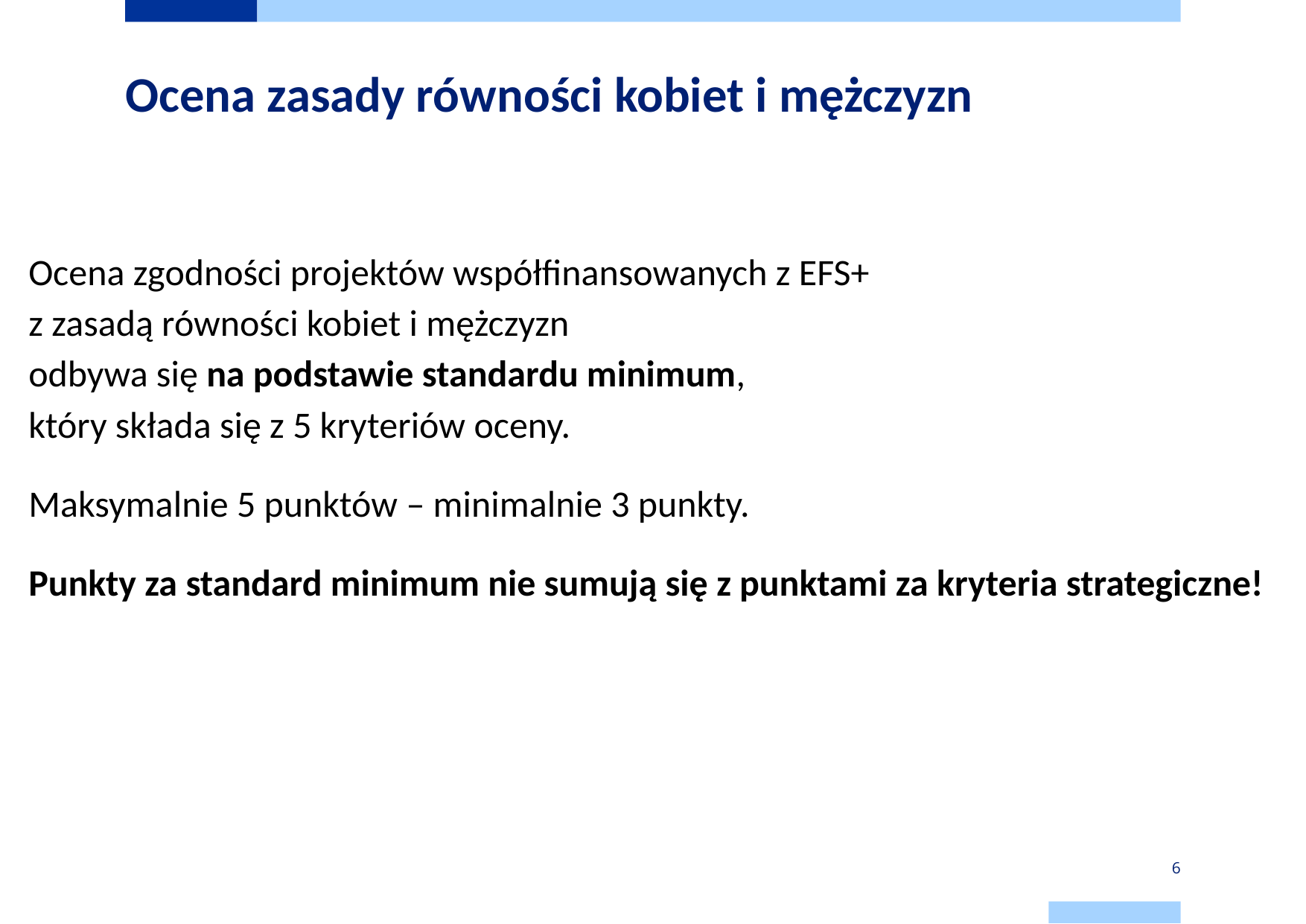

# Ocena zasady równości kobiet i mężczyzn
Ocena zgodności projektów współfinansowanych z EFS+
z zasadą równości kobiet i mężczyzn
odbywa się na podstawie standardu minimum,
który składa się z 5 kryteriów oceny.
Maksymalnie 5 punktów – minimalnie 3 punkty.
Punkty za standard minimum nie sumują się z punktami za kryteria strategiczne!
6